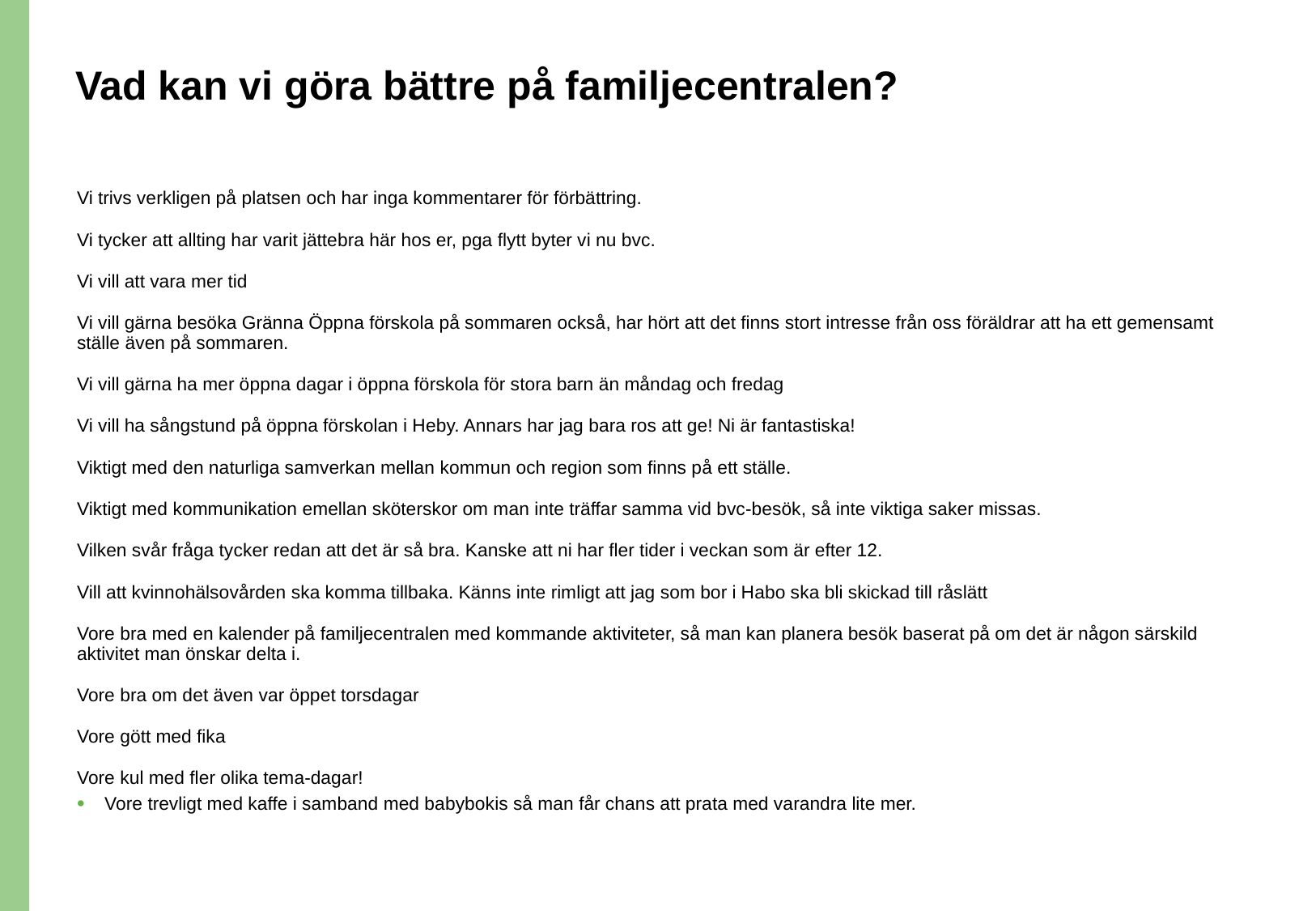

# Vad kan vi göra bättre på familjecentralen?
Vi trivs verkligen på platsen och har inga kommentarer för förbättring.
Vi tycker att allting har varit jättebra här hos er, pga flytt byter vi nu bvc.
Vi vill att vara mer tid
Vi vill gärna besöka Gränna Öppna förskola på sommaren också, har hört att det finns stort intresse från oss föräldrar att ha ett gemensamt ställe även på sommaren.
Vi vill gärna ha mer öppna dagar i öppna förskola för stora barn än måndag och fredag
Vi vill ha sångstund på öppna förskolan i Heby. Annars har jag bara ros att ge! Ni är fantastiska!
Viktigt med den naturliga samverkan mellan kommun och region som finns på ett ställe.
Viktigt med kommunikation emellan sköterskor om man inte träffar samma vid bvc-besök, så inte viktiga saker missas.
Vilken svår fråga tycker redan att det är så bra. Kanske att ni har fler tider i veckan som är efter 12.
Vill att kvinnohälsovården ska komma tillbaka. Känns inte rimligt att jag som bor i Habo ska bli skickad till råslätt
Vore bra med en kalender på familjecentralen med kommande aktiviteter, så man kan planera besök baserat på om det är någon särskild aktivitet man önskar delta i.
Vore bra om det även var öppet torsdagar
Vore gött med fika
Vore kul med fler olika tema-dagar!
Vore trevligt med kaffe i samband med babybokis så man får chans att prata med varandra lite mer.